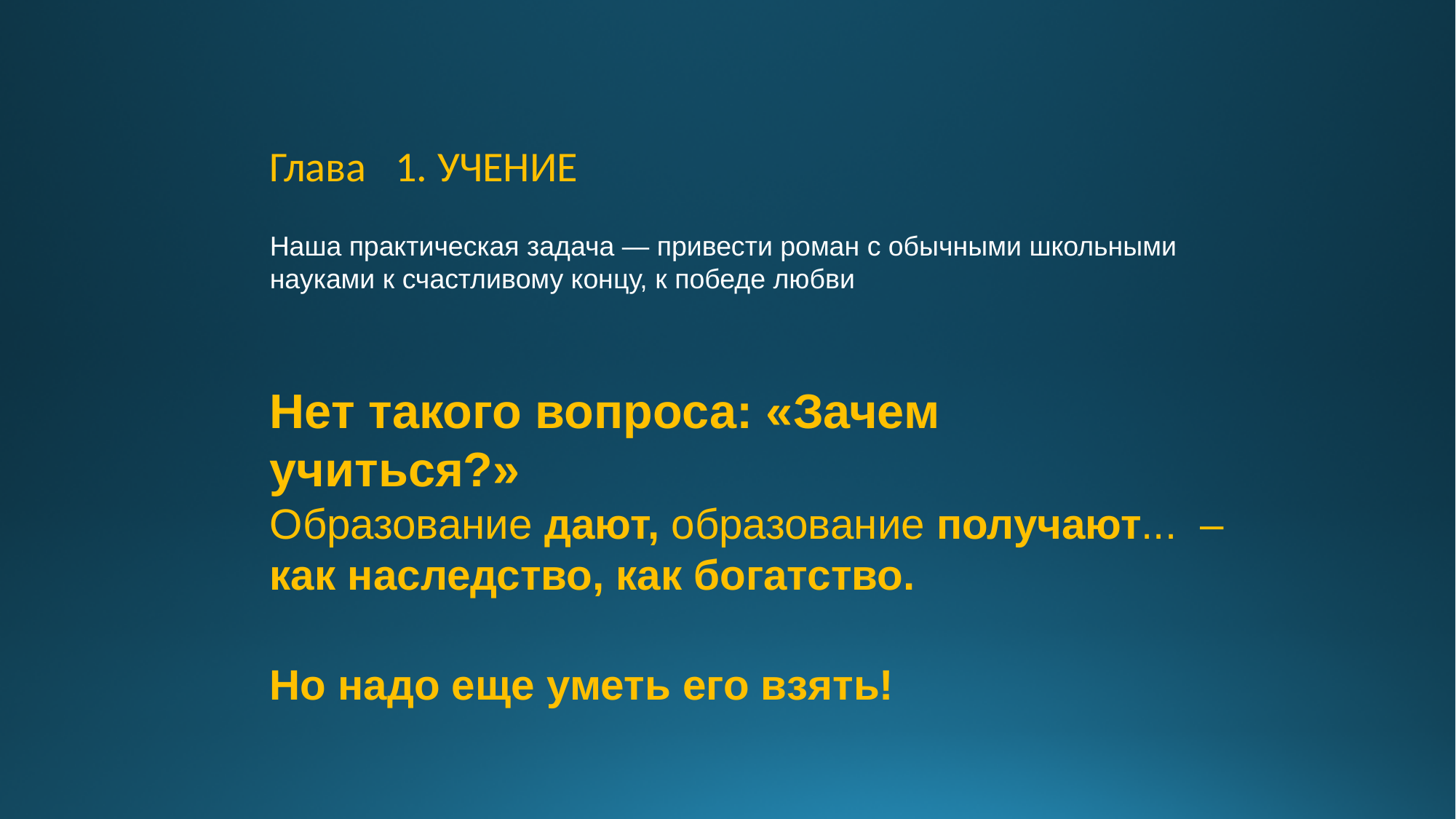

Глава   1. учение
Наша практическая задача — привести роман с обычными школьными науками к счастливому концу, к победе любви
Нет такого вопроса: «Зачем учиться?»
Образование дают, образование получают...  –
как наследство, как богатство.
Но надо еще уметь его взять!